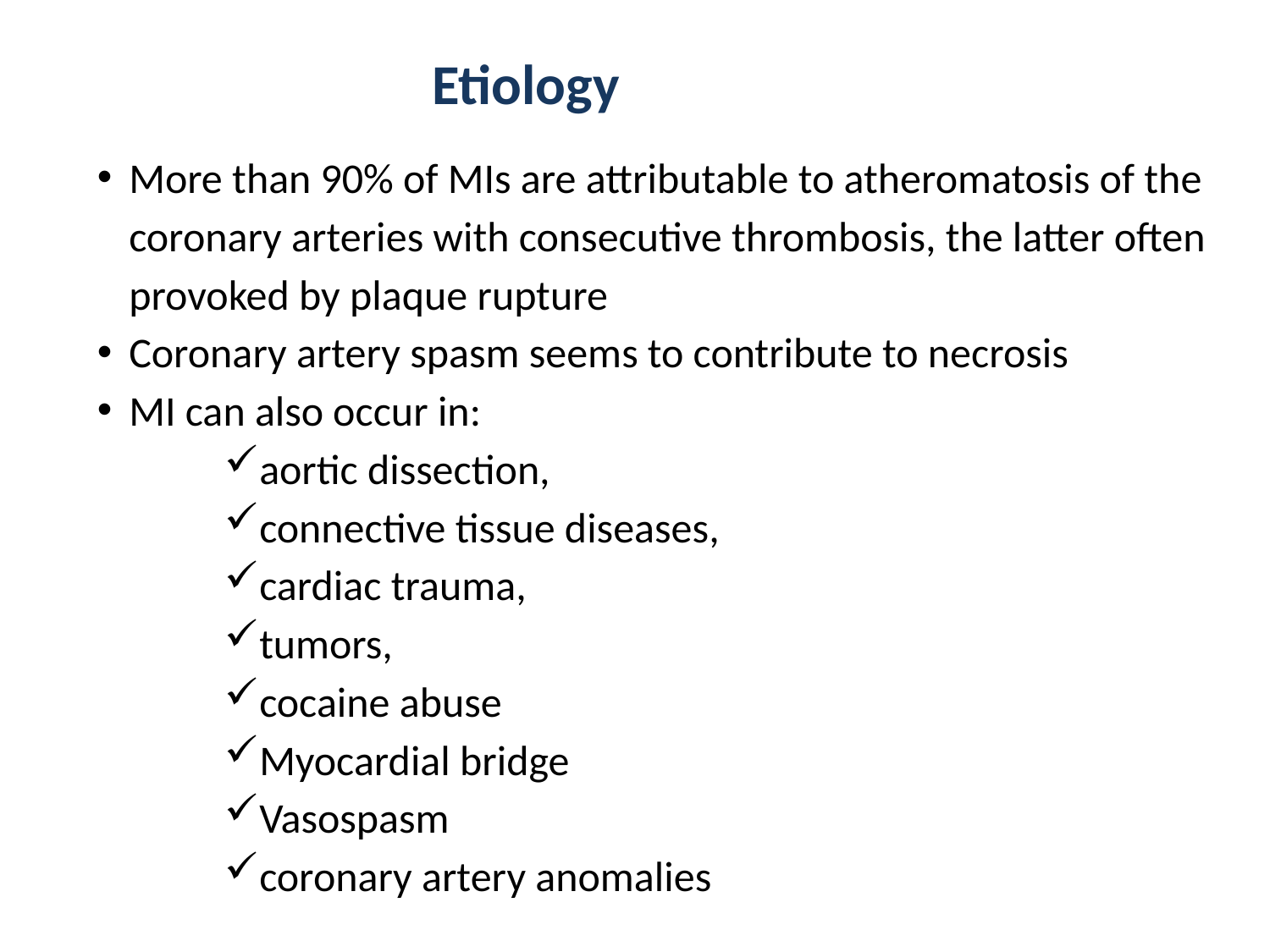

Etiology
More than 90% of MIs are attributable to atheromatosis of the coronary arteries with consecutive thrombosis, the latter often provoked by plaque rupture
Coronary artery spasm seems to contribute to necrosis
MI can also occur in:
aortic dissection,
connective tissue diseases,
cardiac trauma,
tumors,
cocaine abuse
Myocardial bridge
Vasospasm
coronary artery anomalies